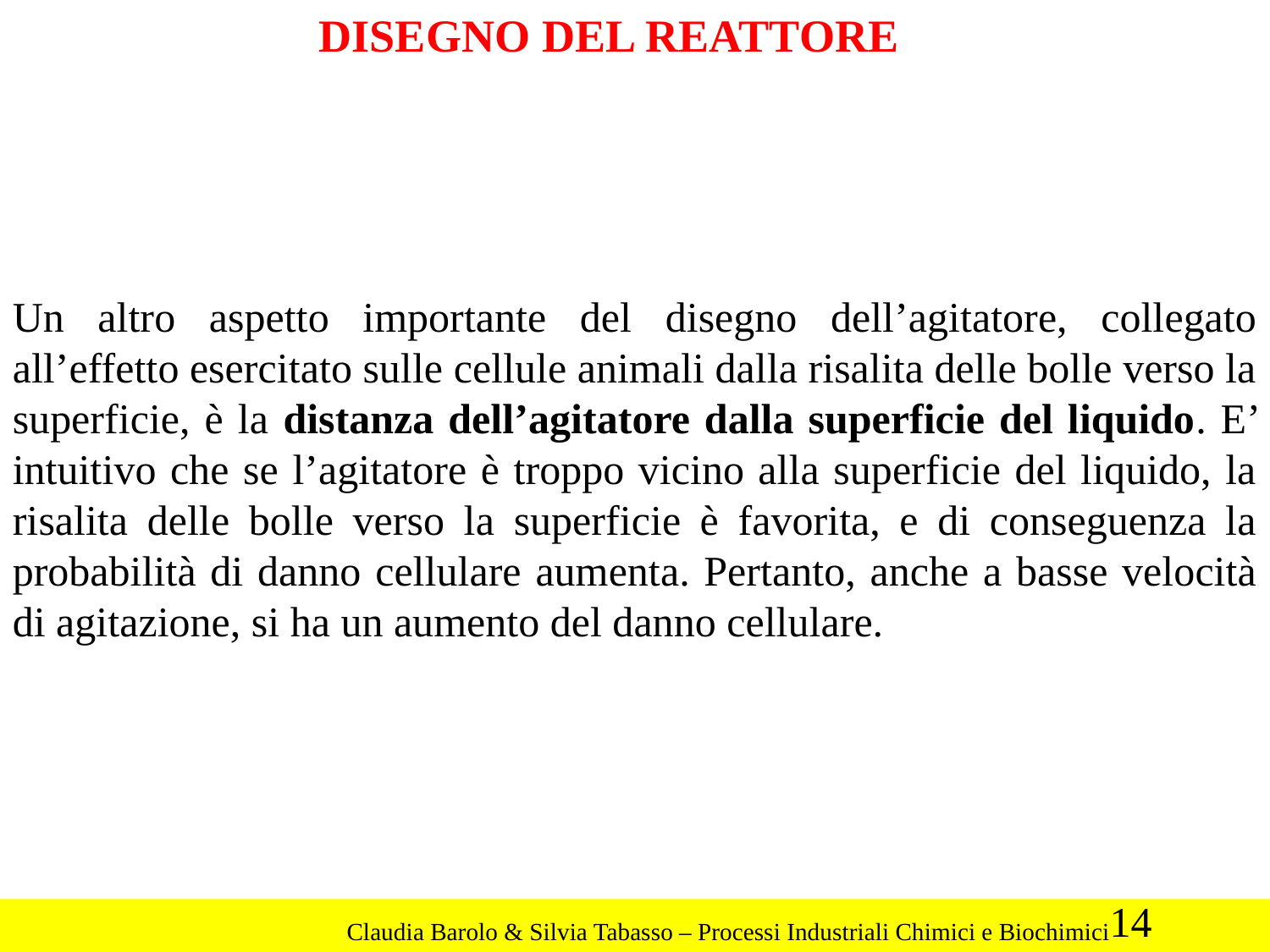

DISEGNO DEL REATTORE
Un altro aspetto importante del disegno dell’agitatore, collegato all’effetto esercitato sulle cellule animali dalla risalita delle bolle verso la superficie, è la distanza dell’agitatore dalla superficie del liquido. E’ intuitivo che se l’agitatore è troppo vicino alla superficie del liquido, la risalita delle bolle verso la superficie è favorita, e di conseguenza la probabilità di danno cellulare aumenta. Pertanto, anche a basse velocità di agitazione, si ha un aumento del danno cellulare.
14